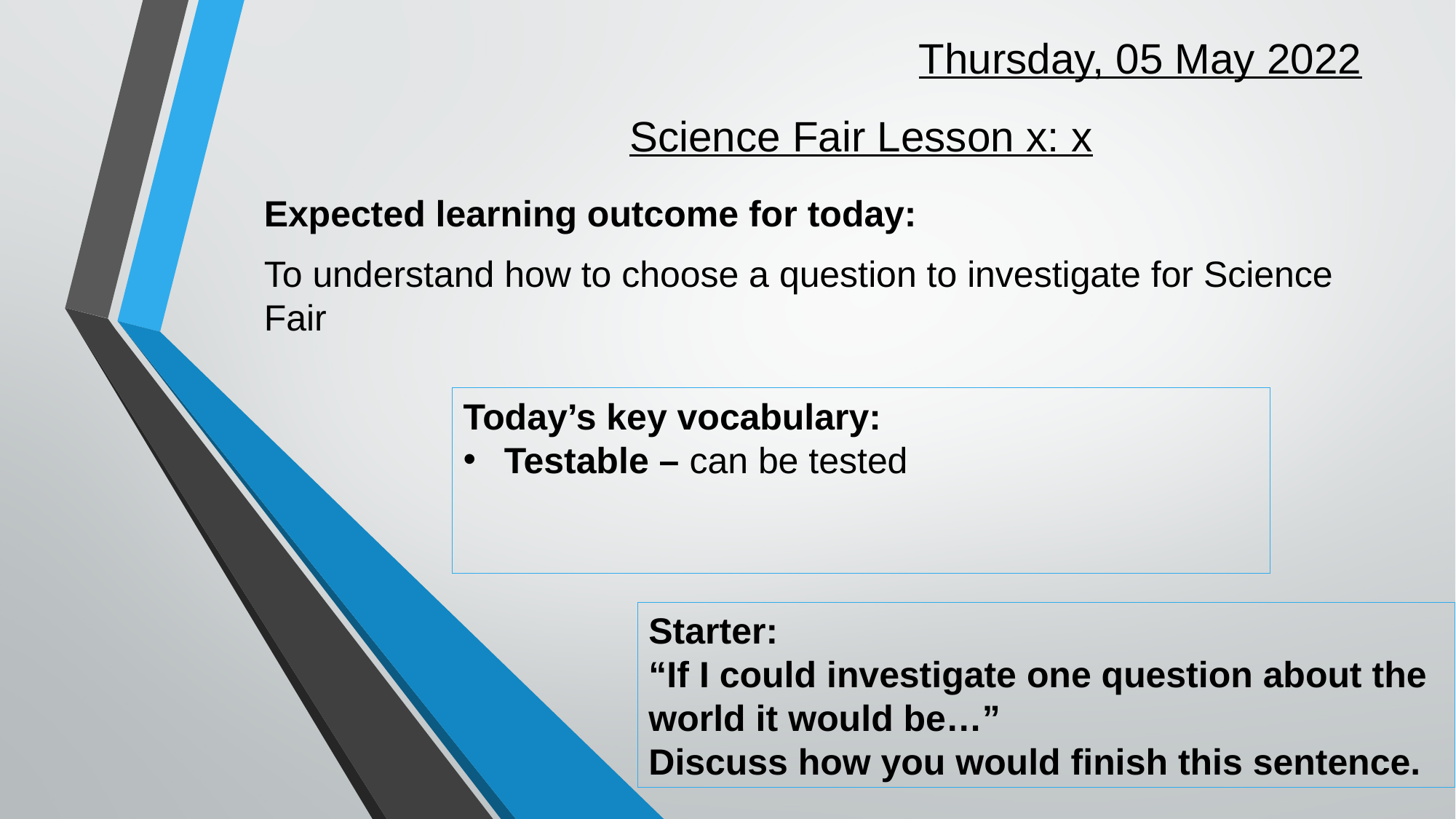

# Thursday, 05 May 2022
Science Fair Lesson x: x
Expected learning outcome for today:
To understand how to choose a question to investigate for Science Fair
Today’s key vocabulary:
Testable – can be tested

Starter:
“If I could investigate one question about the world it would be…”
Discuss how you would finish this sentence.